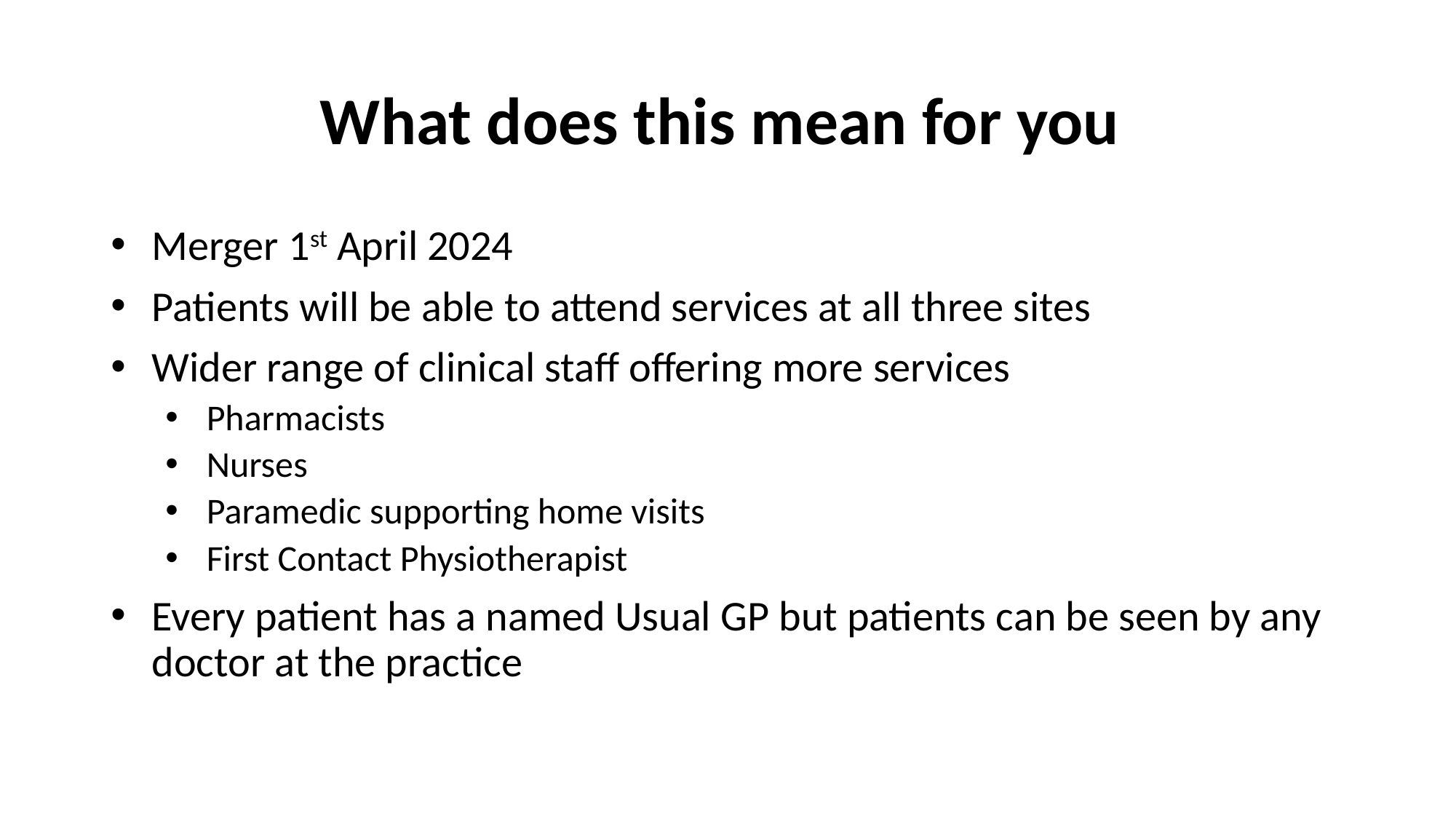

# What does this mean for you
Merger 1st April 2024
Patients will be able to attend services at all three sites
Wider range of clinical staff offering more services
Pharmacists
Nurses
Paramedic supporting home visits
First Contact Physiotherapist
Every patient has a named Usual GP but patients can be seen by any doctor at the practice